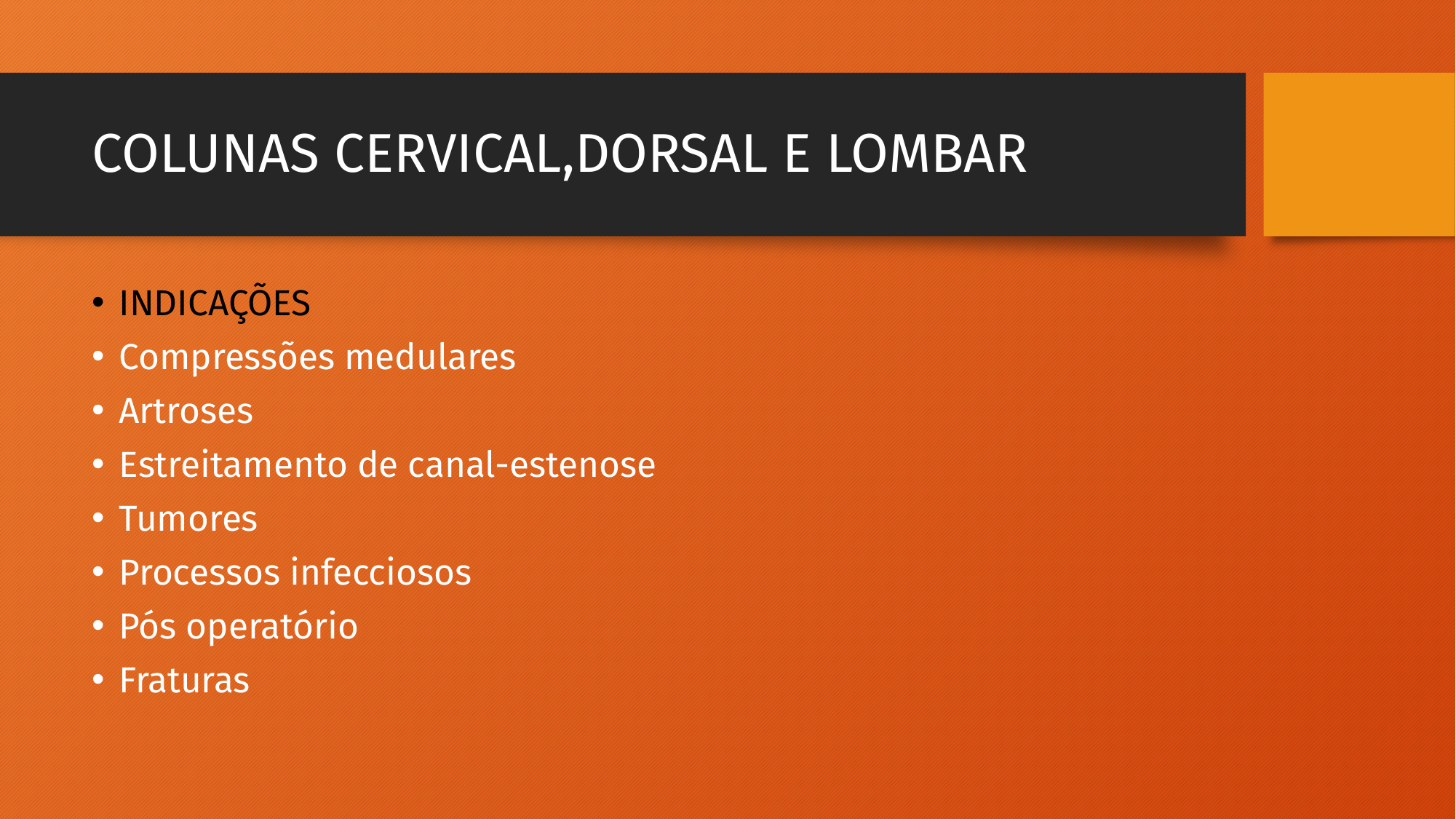

# COLUNAS CERVICAL,DORSAL E LOMBAR
INDICAÇÕES
Compressões medulares
Artroses
Estreitamento de canal-estenose
Tumores
Processos infecciosos
Pós operatório
Fraturas